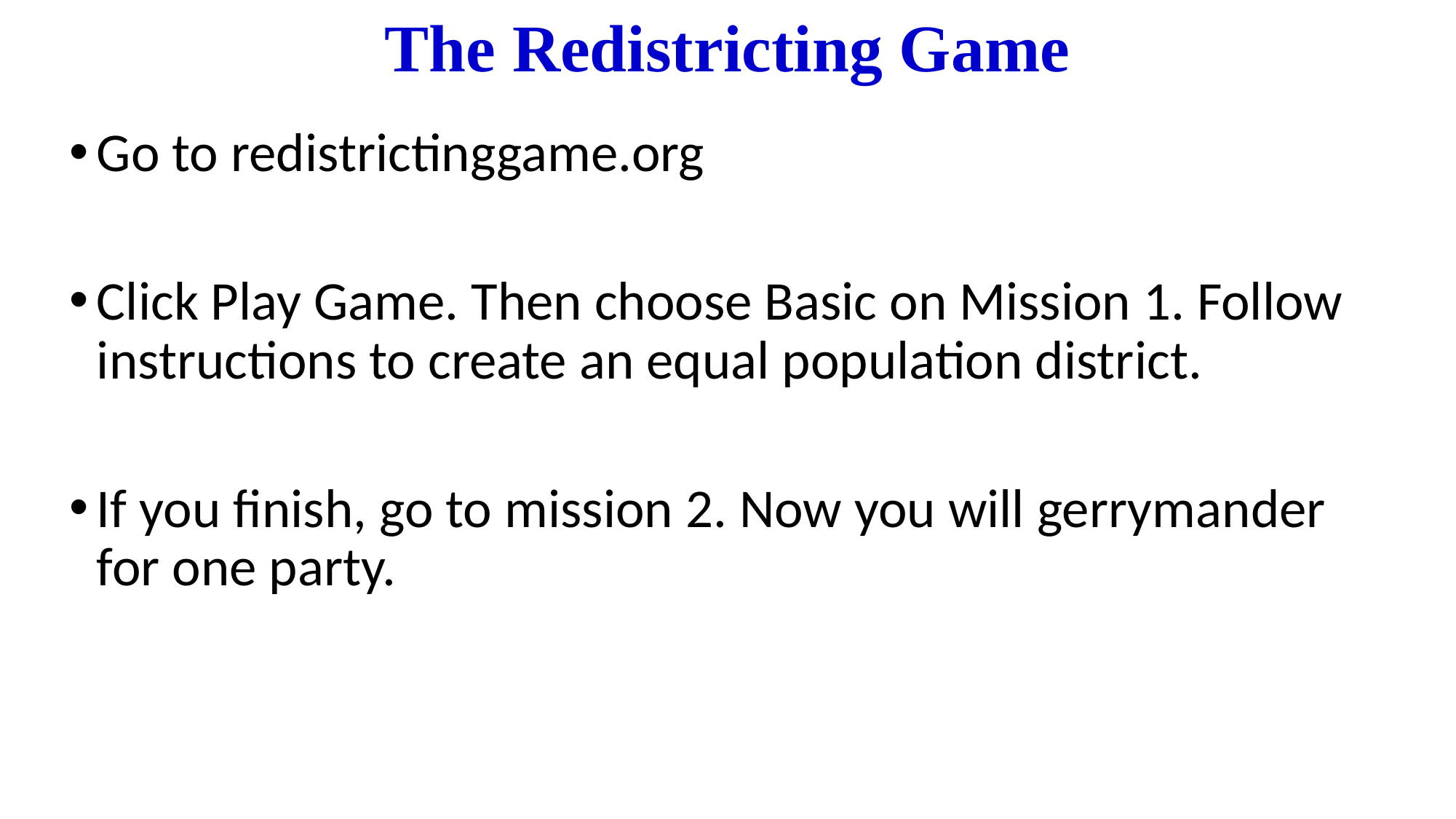

# The Redistricting Game
Go to redistrictinggame.org

Click Play Game. Then choose Basic on Mission 1. Follow instructions to create an equal population district.

If you finish, go to mission 2. Now you will gerrymander for one party.